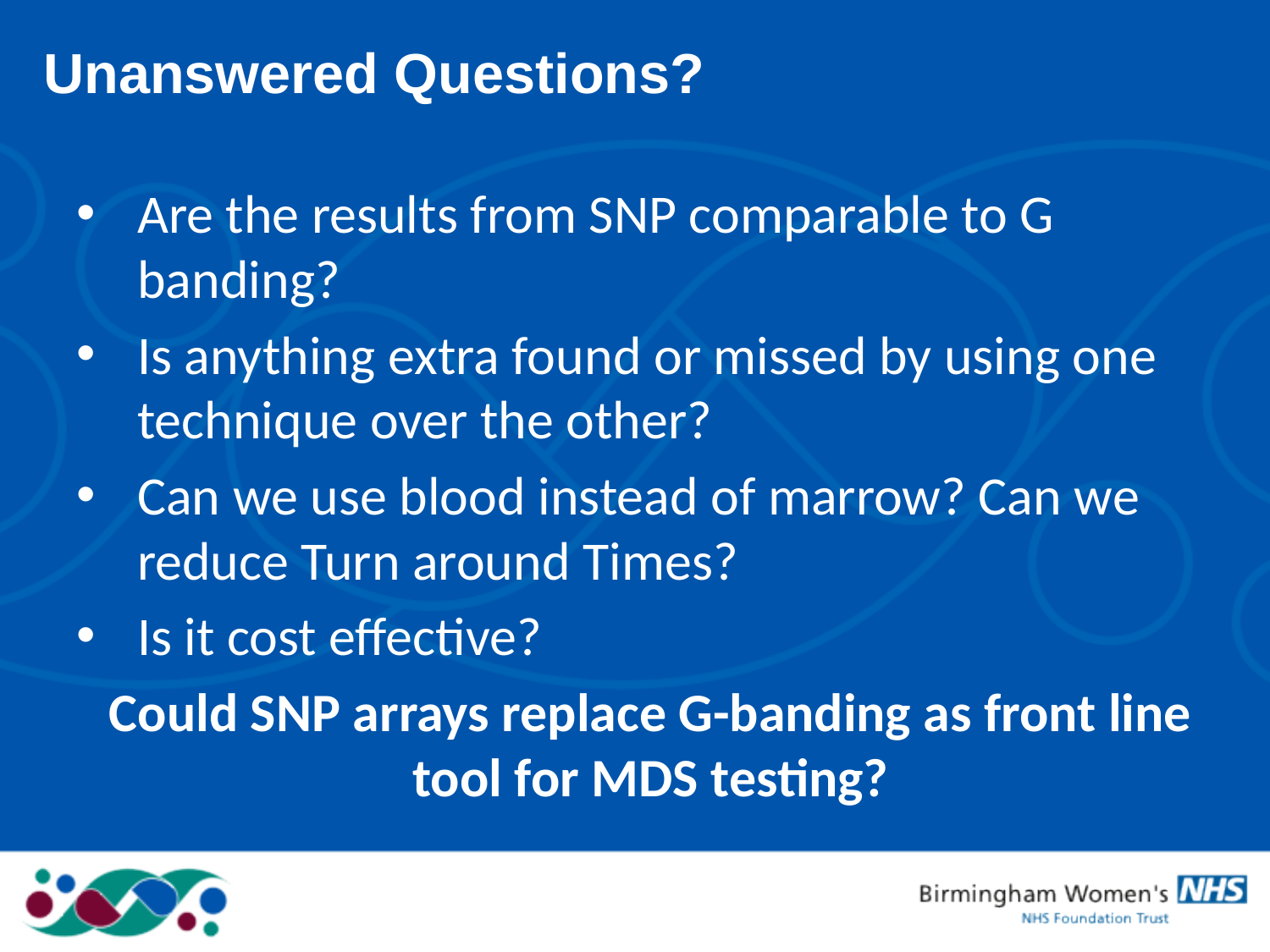

Unanswered Questions?
Are the results from SNP comparable to G banding?
Is anything extra found or missed by using one technique over the other?
Can we use blood instead of marrow? Can we reduce Turn around Times?
Is it cost effective?
Could SNP arrays replace G-banding as front line tool for MDS testing?